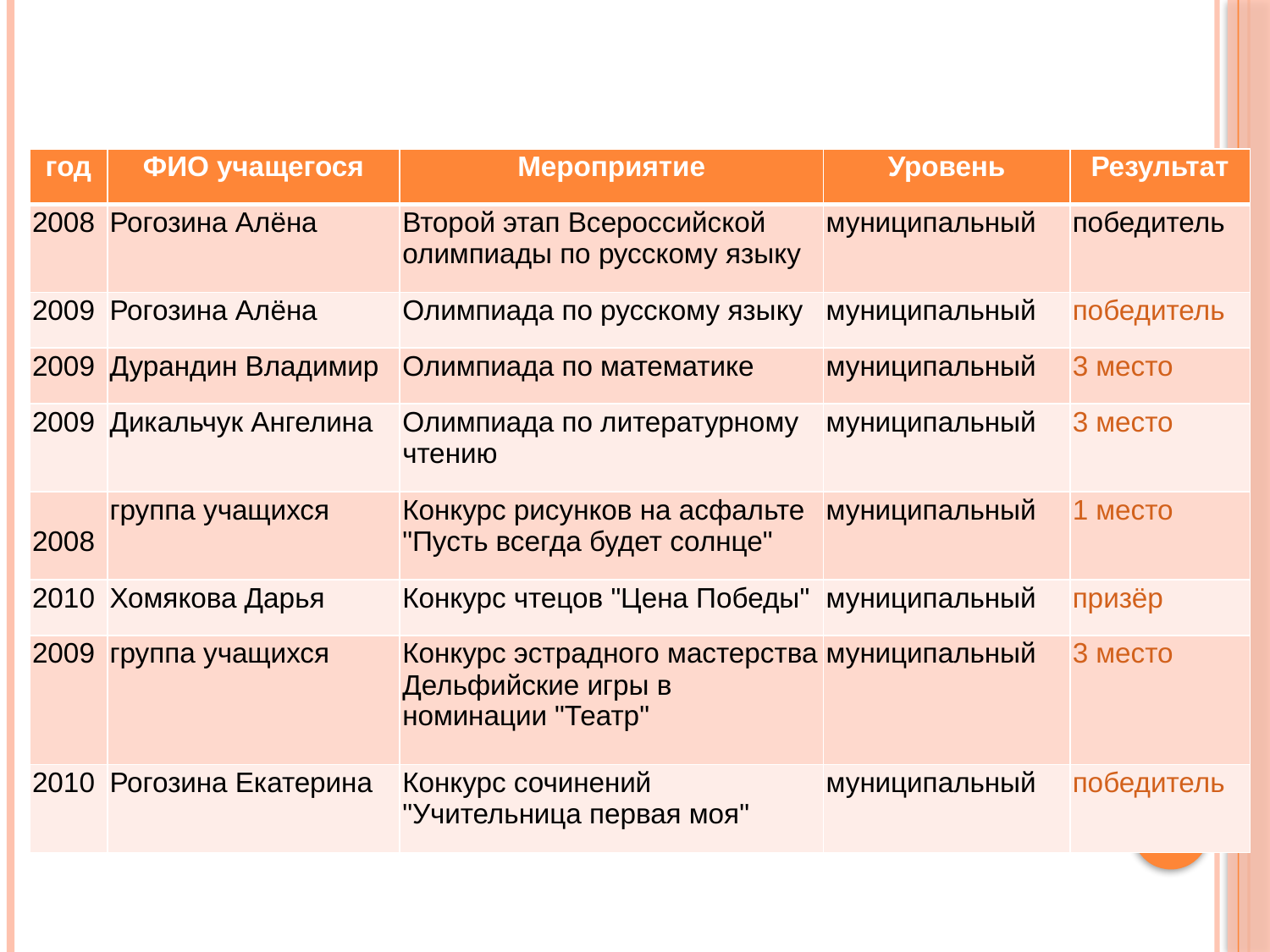

#
| год | ФИО учащегося | Мероприятие | Уровень | Результат |
| --- | --- | --- | --- | --- |
| 2008 | Рогозина Алёна | Второй этап Всероссийской олимпиады по русскому языку | муниципальный | победитель |
| 2009 | Рогозина Алёна | Олимпиада по русскому языку | муниципальный | победитель |
| 2009 | Дурандин Владимир | Олимпиада по математике | муниципальный | 3 место |
| 2009 | Дикальчук Ангелина | Олимпиада по литературному чтению | муниципальный | 3 место |
| 2008 | группа учащихся | Конкурс рисунков на асфальте "Пусть всегда будет солнце" | муниципальный | 1 место |
| 2010 | Хомякова Дарья | Конкурс чтецов "Цена Победы" | муниципальный | призёр |
| 2009 | группа учащихся | Конкурс эстрадного мастерства Дельфийские игры в номинации "Театр" | муниципальный | 3 место |
| 2010 | Рогозина Екатерина | Конкурс сочинений "Учительница первая моя" | муниципальный | победитель |